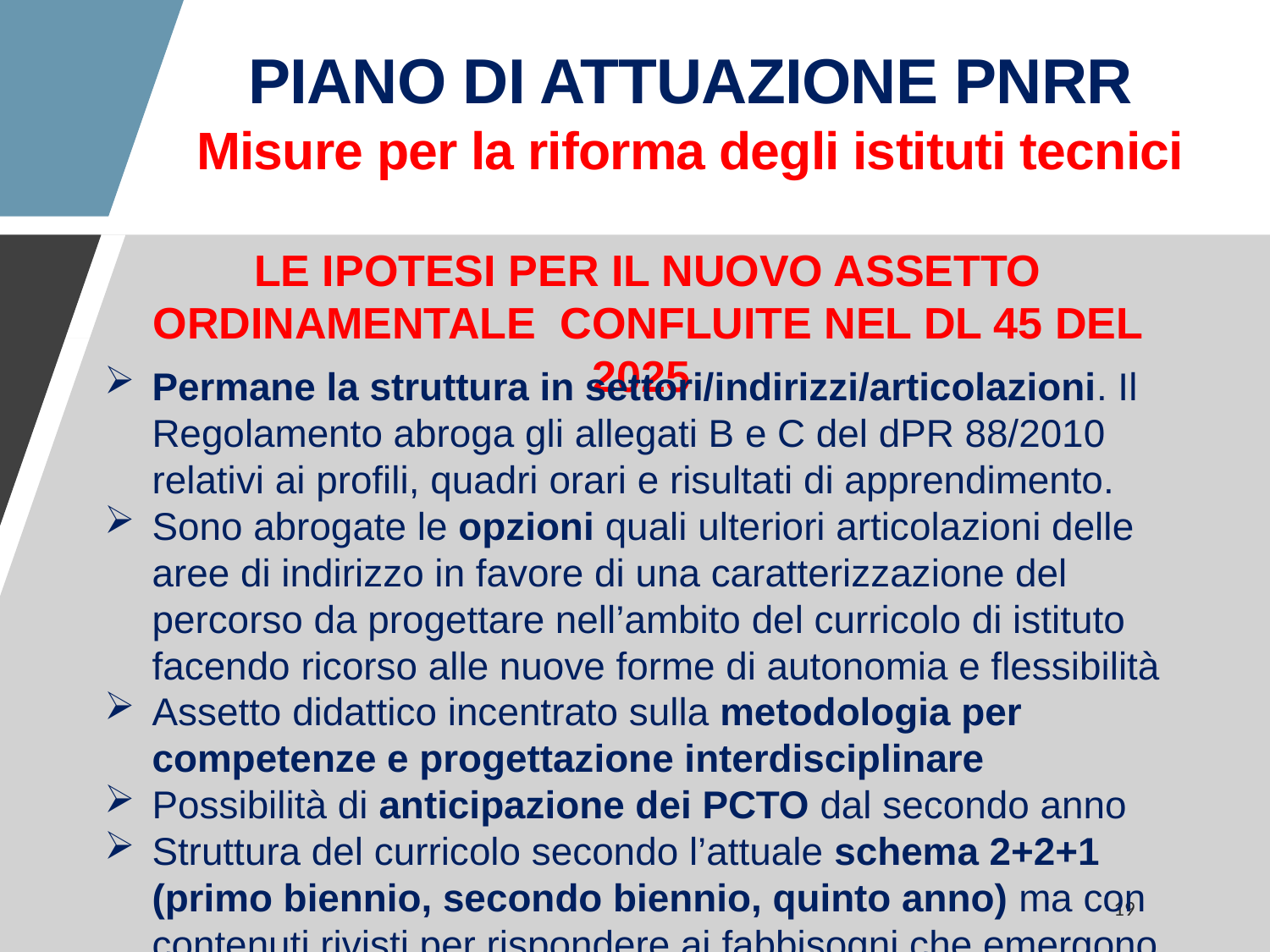

PIANO DI ATTUAZIONE PNRR
Misure per la riforma degli istituti tecnici

LE IPOTESI PER IL NUOVO ASSETTO ORDINAMENTALE  CONFLUITE NEL DL 45 DEL 2025

Permane la struttura in settori/indirizzi/articolazioni. Il Regolamento abroga gli allegati B e C del dPR 88/2010 relativi ai profili, quadri orari e risultati di apprendimento.
Sono abrogate le opzioni quali ulteriori articolazioni delle aree di indirizzo in favore di una caratterizzazione del percorso da progettare nell’ambito del curricolo di istituto facendo ricorso alle nuove forme di autonomia e flessibilità
Assetto didattico incentrato sulla metodologia per competenze e progettazione interdisciplinare
Possibilità di anticipazione dei PCTO dal secondo anno
Struttura del curricolo secondo l’attuale schema 2+2+1 (primo biennio, secondo biennio, quinto anno) ma con contenuti rivisti per rispondere ai fabbisogni che emergono dal mondo del lavoro e delle professioni

19